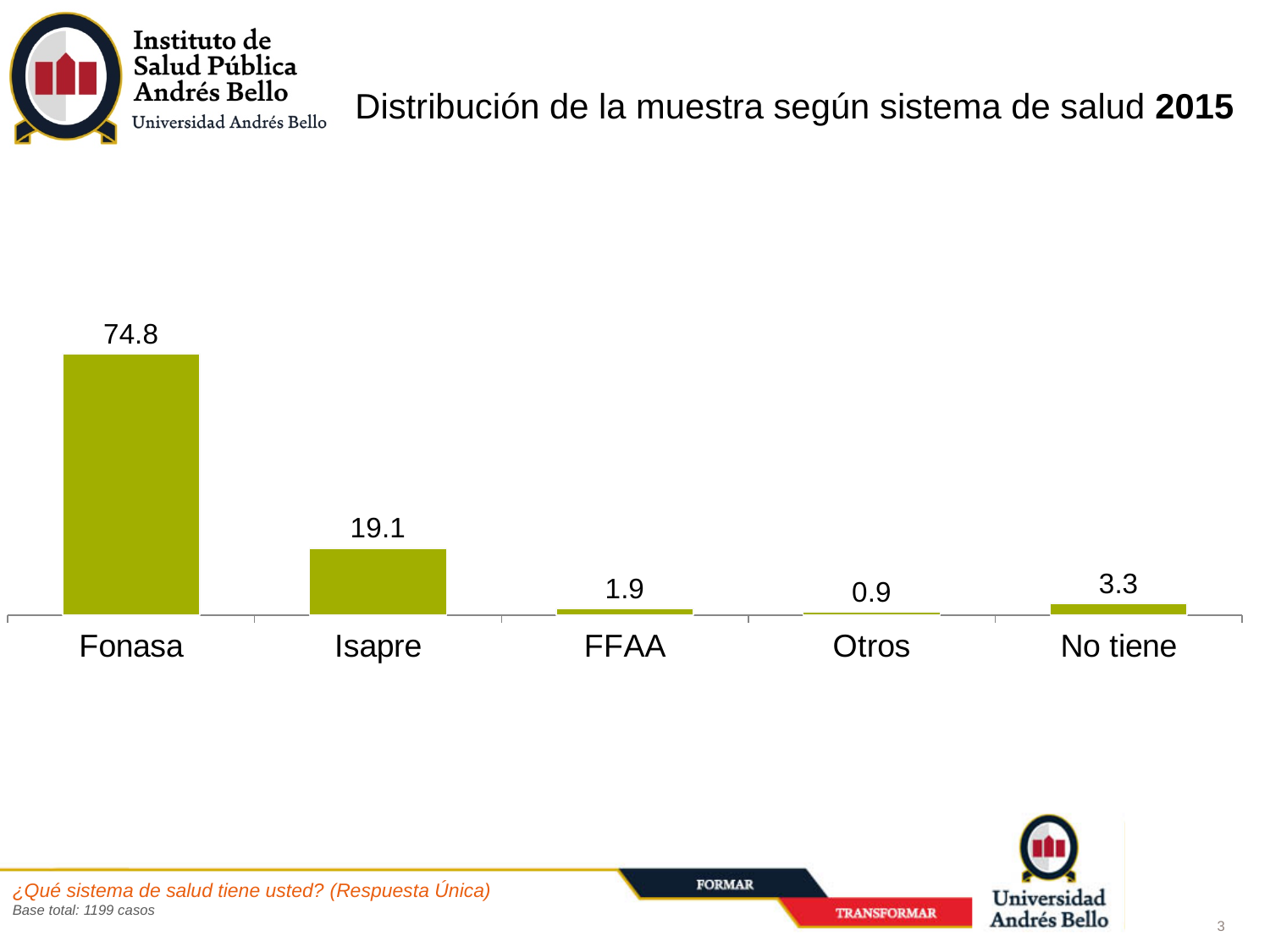

# Distribución de la muestra según sistema de salud 2015

### Chart

| Category |  |
|---|---|
| Fonasa | 74.82561268151906 |
| Isapre | 19.12923232050552 |
| FFAA | 1.873873239949734 |
| Otros | 0.869131322554423 |
| No tiene | 3.302150435471418 |
¿Qué sistema de salud tiene usted? (Respuesta Única)
Base total: 1199 casos